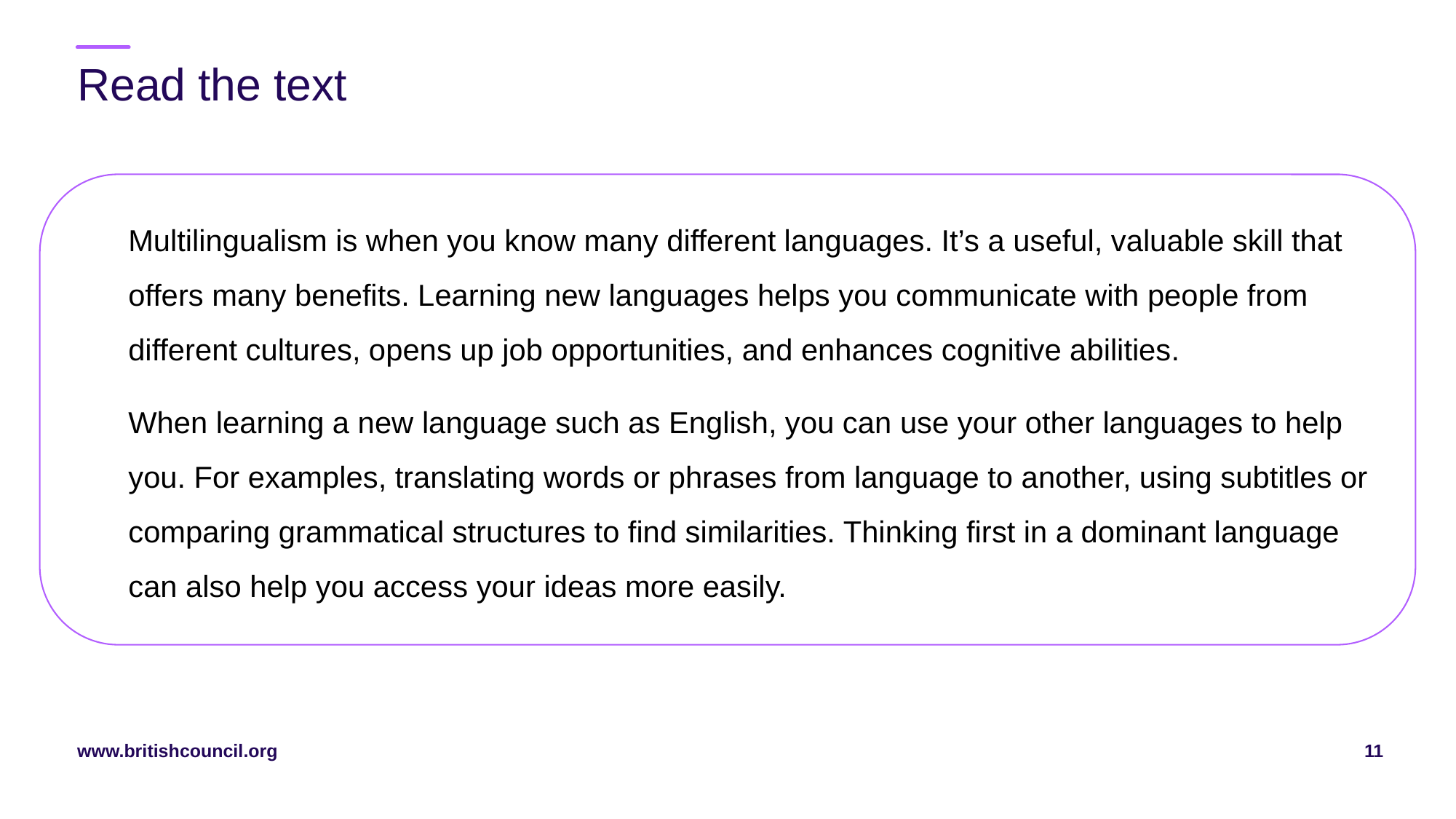

# Read the text
Multilingualism is when you know many different languages. It’s a useful, valuable skill that offers many benefits. Learning new languages helps you communicate with people from different cultures, opens up job opportunities, and enhances cognitive abilities.
When learning a new language such as English, you can use your other languages to help you. For examples, translating words or phrases from language to another, using subtitles or comparing grammatical structures to find similarities. Thinking first in a dominant language can also help you access your ideas more easily.

11